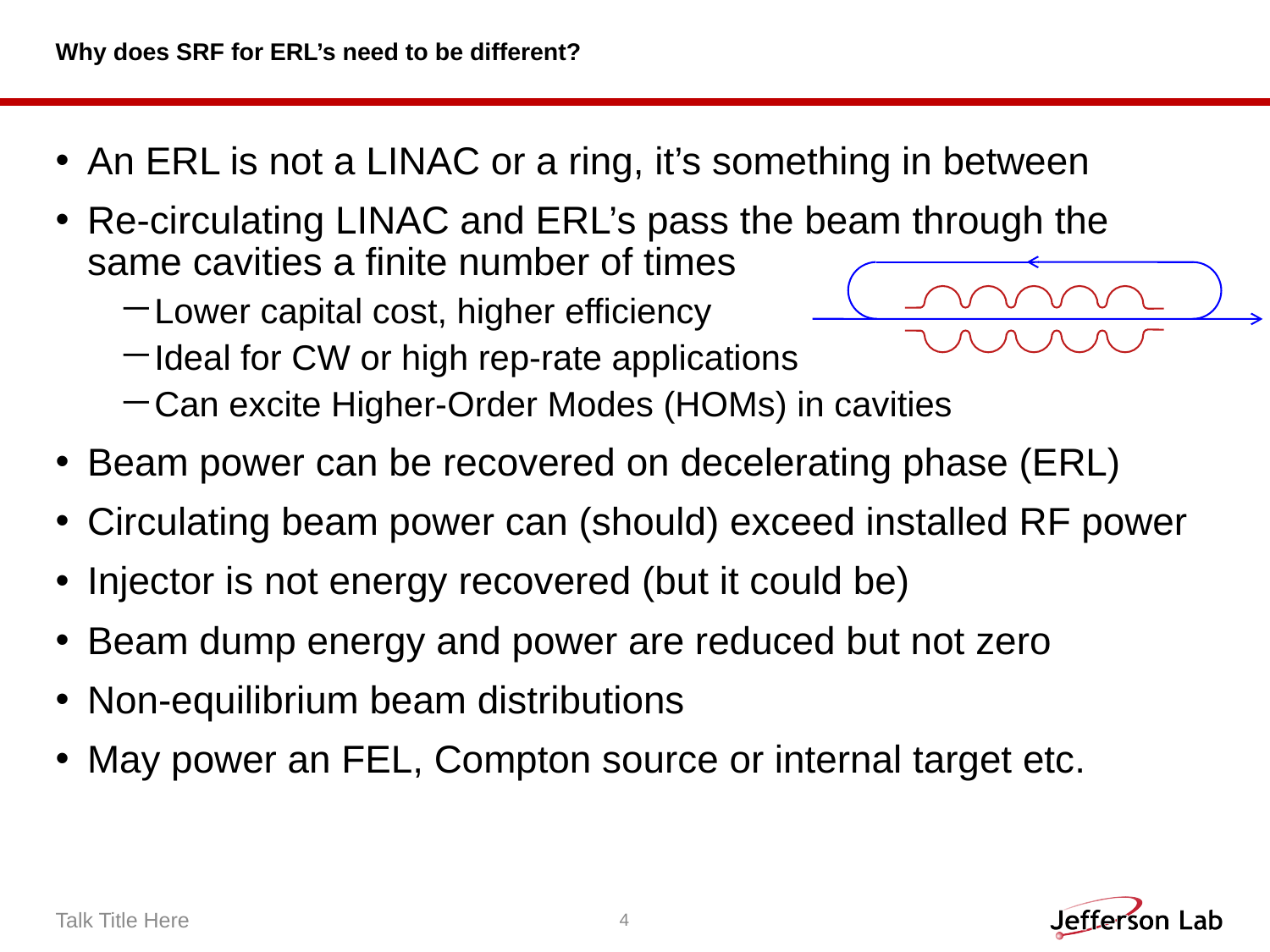

# Why does SRF for ERL’s need to be different?
An ERL is not a LINAC or a ring, it’s something in between
Re-circulating LINAC and ERL’s pass the beam through the same cavities a finite number of times
Lower capital cost, higher efficiency
Ideal for CW or high rep-rate applications
Can excite Higher-Order Modes (HOMs) in cavities
Beam power can be recovered on decelerating phase (ERL)
Circulating beam power can (should) exceed installed RF power
Injector is not energy recovered (but it could be)
Beam dump energy and power are reduced but not zero
Non-equilibrium beam distributions
May power an FEL, Compton source or internal target etc.

Talk Title Here
4